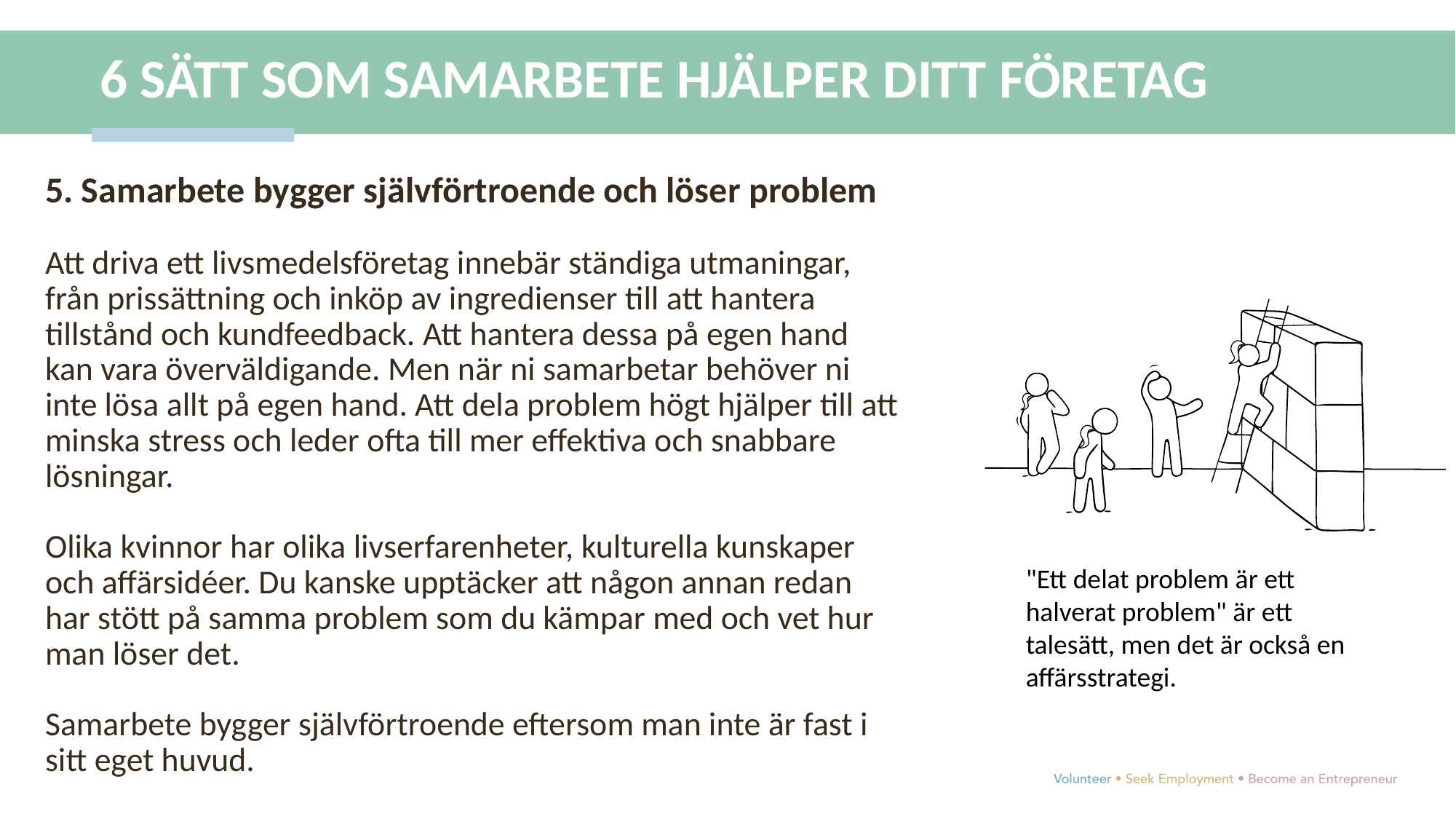

6 SÄTT SOM SAMARBETE HJÄLPER DITT FÖRETAG
5. Samarbete bygger självförtroende och löser problem

Att driva ett livsmedelsföretag innebär ständiga utmaningar, från prissättning och inköp av ingredienser till att hantera tillstånd och kundfeedback. Att hantera dessa på egen hand kan vara överväldigande. Men när ni samarbetar behöver ni inte lösa allt på egen hand. Att dela problem högt hjälper till att minska stress och leder ofta till mer effektiva och snabbare lösningar.

Olika kvinnor har olika livserfarenheter, kulturella kunskaper och affärsidéer. Du kanske upptäcker att någon annan redan har stött på samma problem som du kämpar med och vet hur man löser det.

Samarbete bygger självförtroende eftersom man inte är fast i sitt eget huvud.

"Ett delat problem är ett halverat problem" är ett talesätt, men det är också en affärsstrategi.